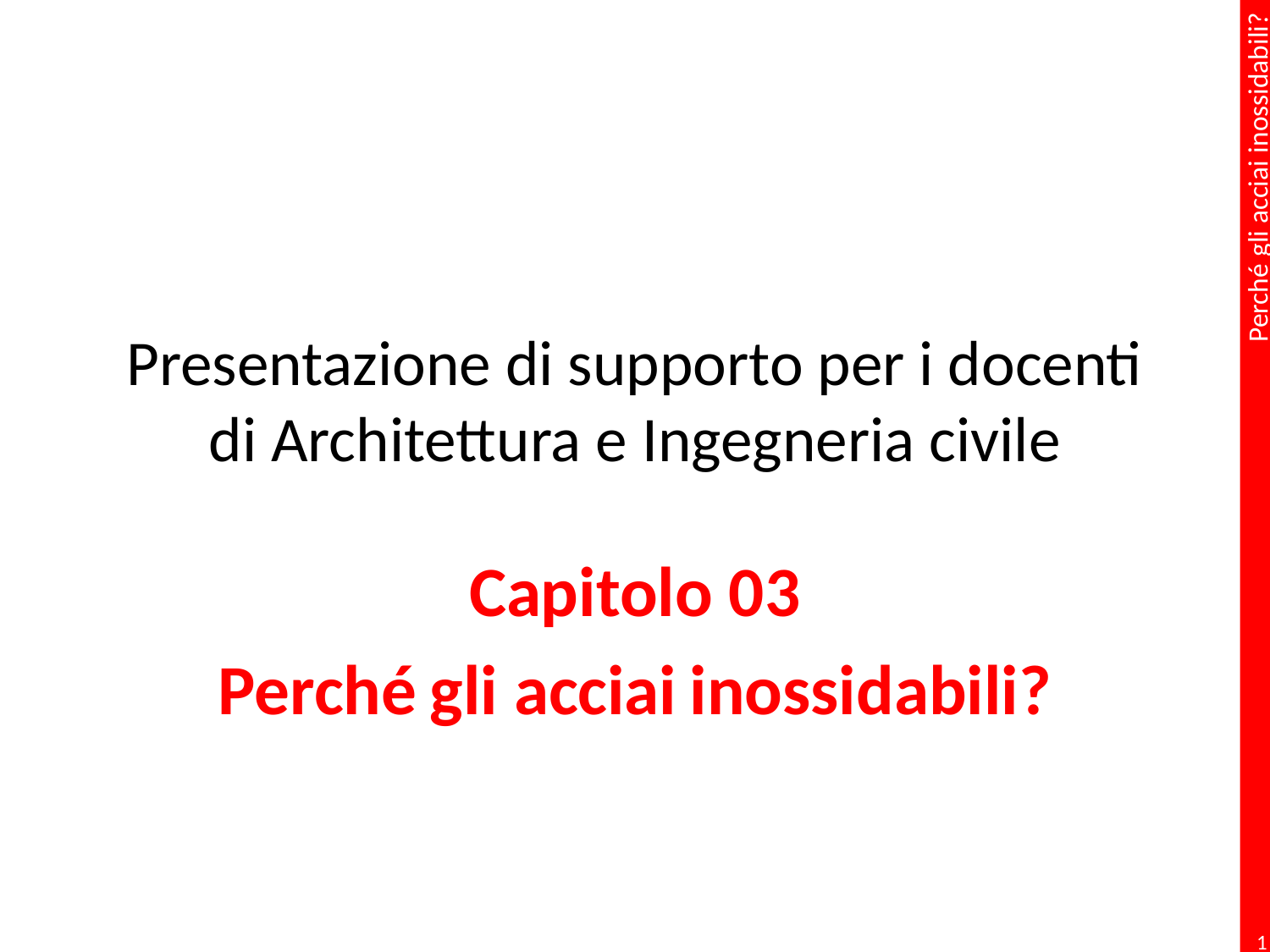

# Presentazione di supporto per i docenti di Architettura e Ingegneria civile
Capitolo 03
Perché gli acciai inossidabili?
1